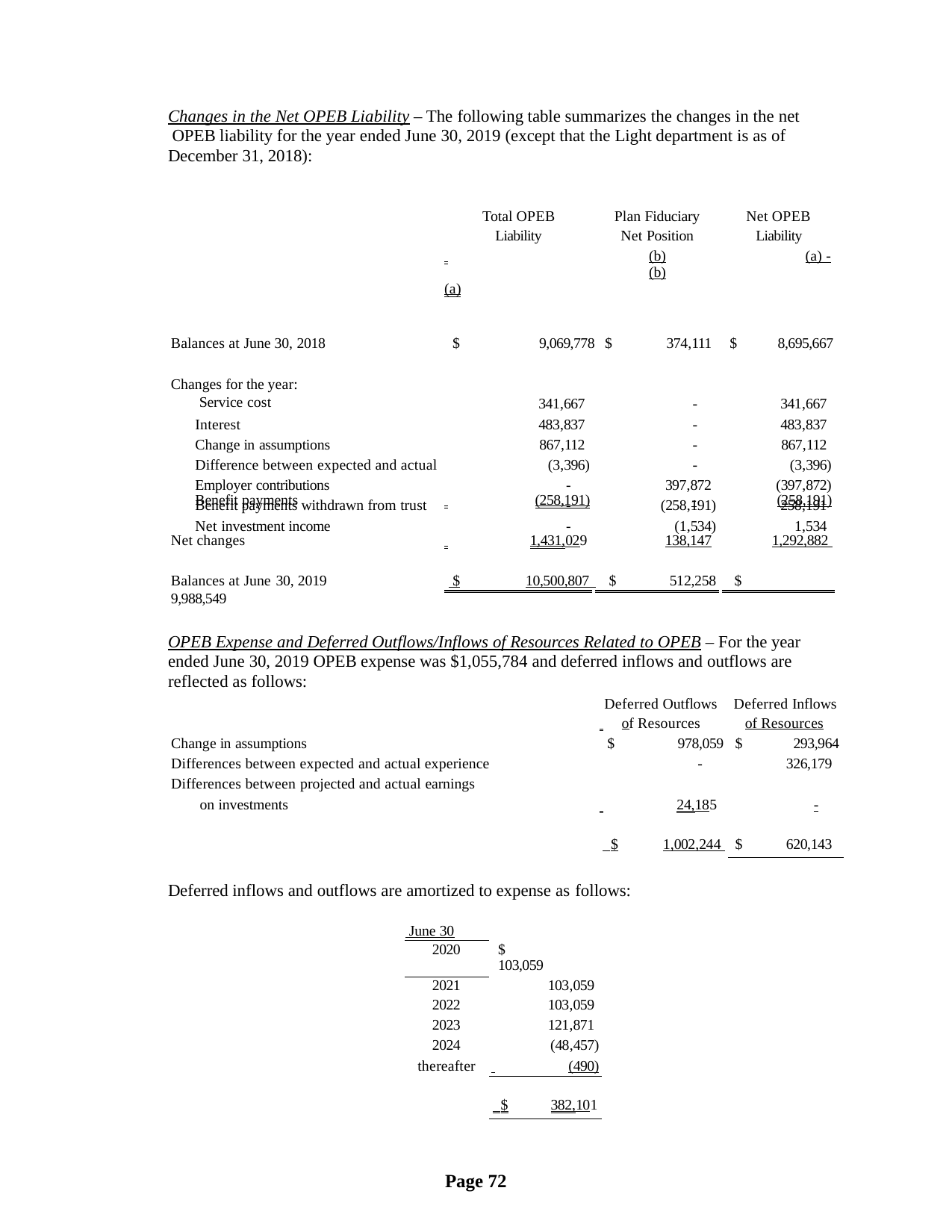

Changes in the Net OPEB Liability – The following table summarizes the changes in the net  OPEB liability for the year ended June 30, 2019 (except that the Light department is as of  December 31, 2018):
| Total OPEB Liability |  | Plan Fiduciary Net Position | Net OPEB Liability |
| --- | --- | --- | --- |
| (a) |  | (b) (a) - (b) |  |
| Balances at June 30, 2018 | $ 9,069,778 | $ 374,111 | $ 8,695,667 |
| Changes for the year: Service cost | 341,667 | - | 341,667 |
| Interest | 483,837 | - | 483,837 |
| Change in assumptions | 867,112 | - | 867,112 |
| Difference between expected and actual | (3,396) | - | (3,396) |
| Employer contributions | - | 397,872 | (397,872) |
| Benefit payments withdrawn from trust | - | (258,191) | 258,191 |
| Net investment income | - | (1,534) | 1,534 |
Benefit payments
 	(258,191)
-	(258,191)
Net changes
 	1,431,029
138,147	1,292,882
Balances at June 30, 2019	 $	10,500,807     $	512,258	$	9,988,549

OPEB Expense and Deferred Outflows/Inflows of Resources Related to OPEB – For the year  ended June 30, 2019 OPEB expense was $1,055,784 and deferred inflows and outflows are  reflected as follows:

|  | Deferred Outflows of Resources | Deferred Inflows of Resources |  |
| --- | --- | --- | --- |
| Change in assumptions | $ 978,059 | $ 293,964 |  |
| Differences between expected and actual experience | - | 326,179 |  |
| Differences between projected and actual earnings |  |  |  |
| on investments | 24,185 | - |  |
| $ 1,002,244 |  | $ | 620,143 |
Deferred inflows and outflows are amortized to expense as follows:
| June 30 |  |
| --- | --- |
| 2020 | $ 103,059 |
| 2021 | 103,059 |
| 2022 | 103,059 |
| 2023 | 121,871 |
| 2024 | (48,457) |
| thereafter | (490) |
|  | $ 382,101 |
Page 72